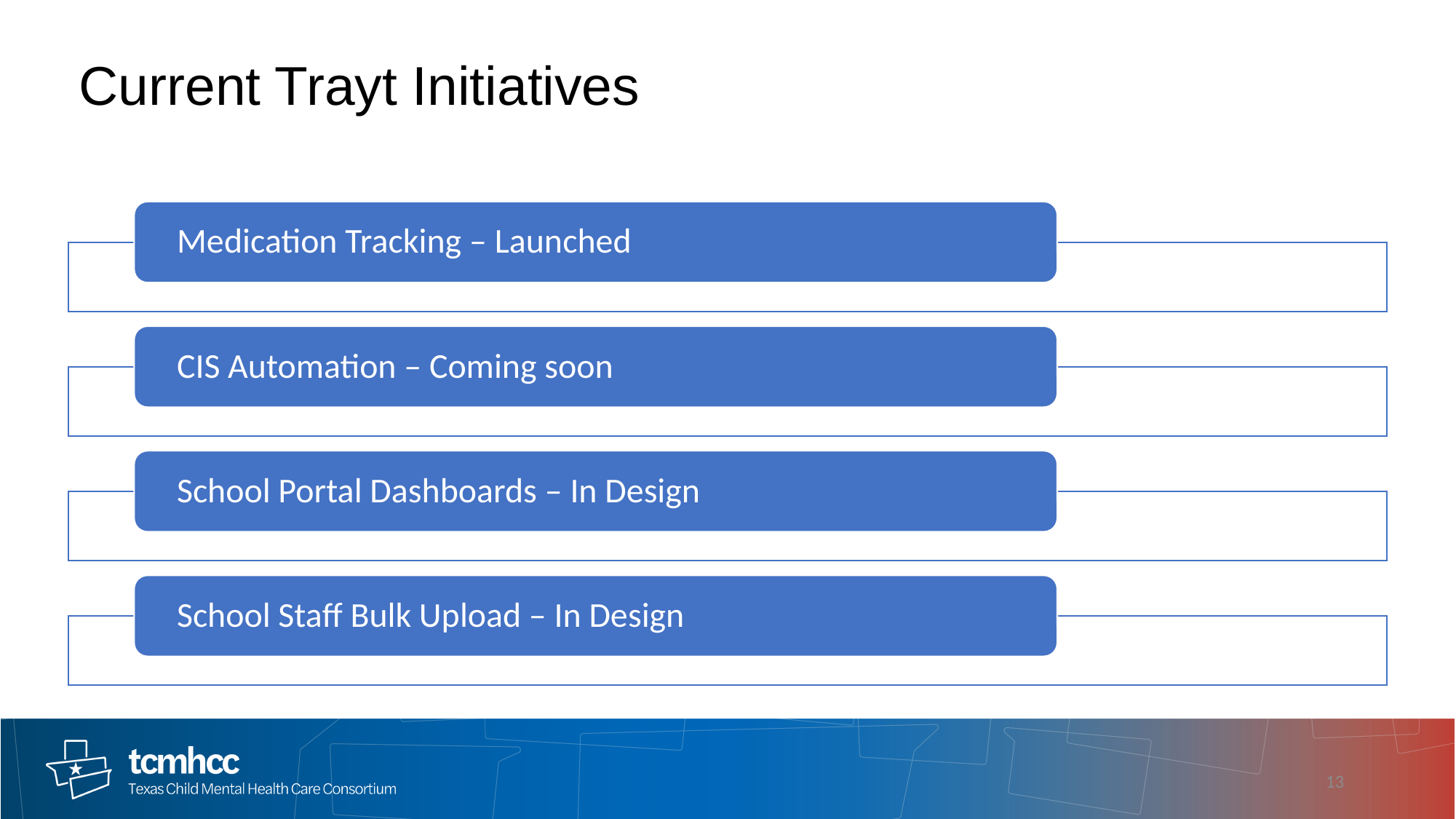

# Current Trayt Initiatives
Medication Tracking – Launched
CIS Automation – Coming soon
School Portal Dashboards – In Design
School Staff Bulk Upload – In Design
13